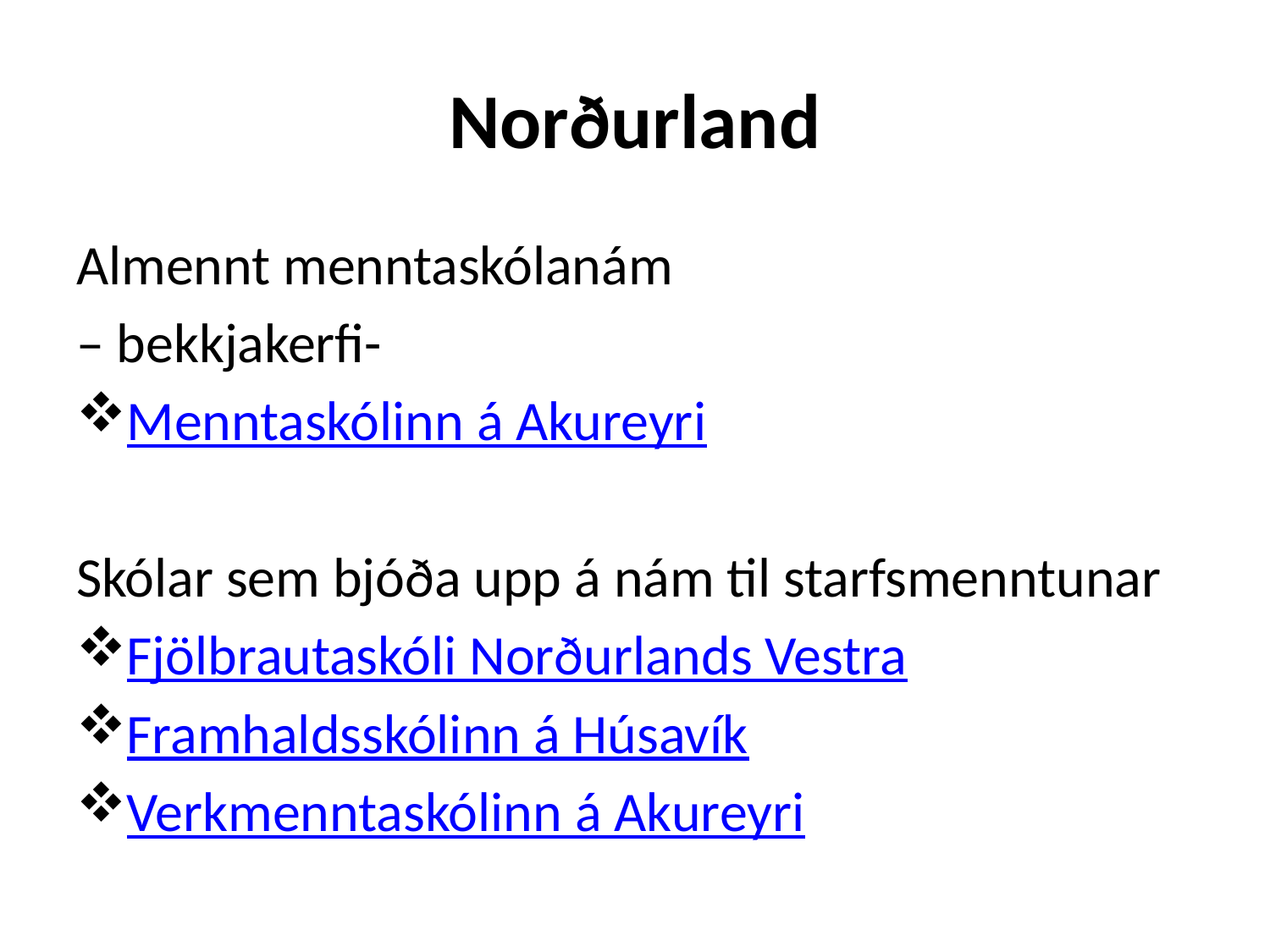

# Norðurland
Almennt menntaskólanám
– bekkjakerfi-
Menntaskólinn á Akureyri

Skólar sem bjóða upp á nám til starfsmenntunar
Fjölbrautaskóli Norðurlands Vestra
Framhaldsskólinn á Húsavík
Verkmenntaskólinn á Akureyri